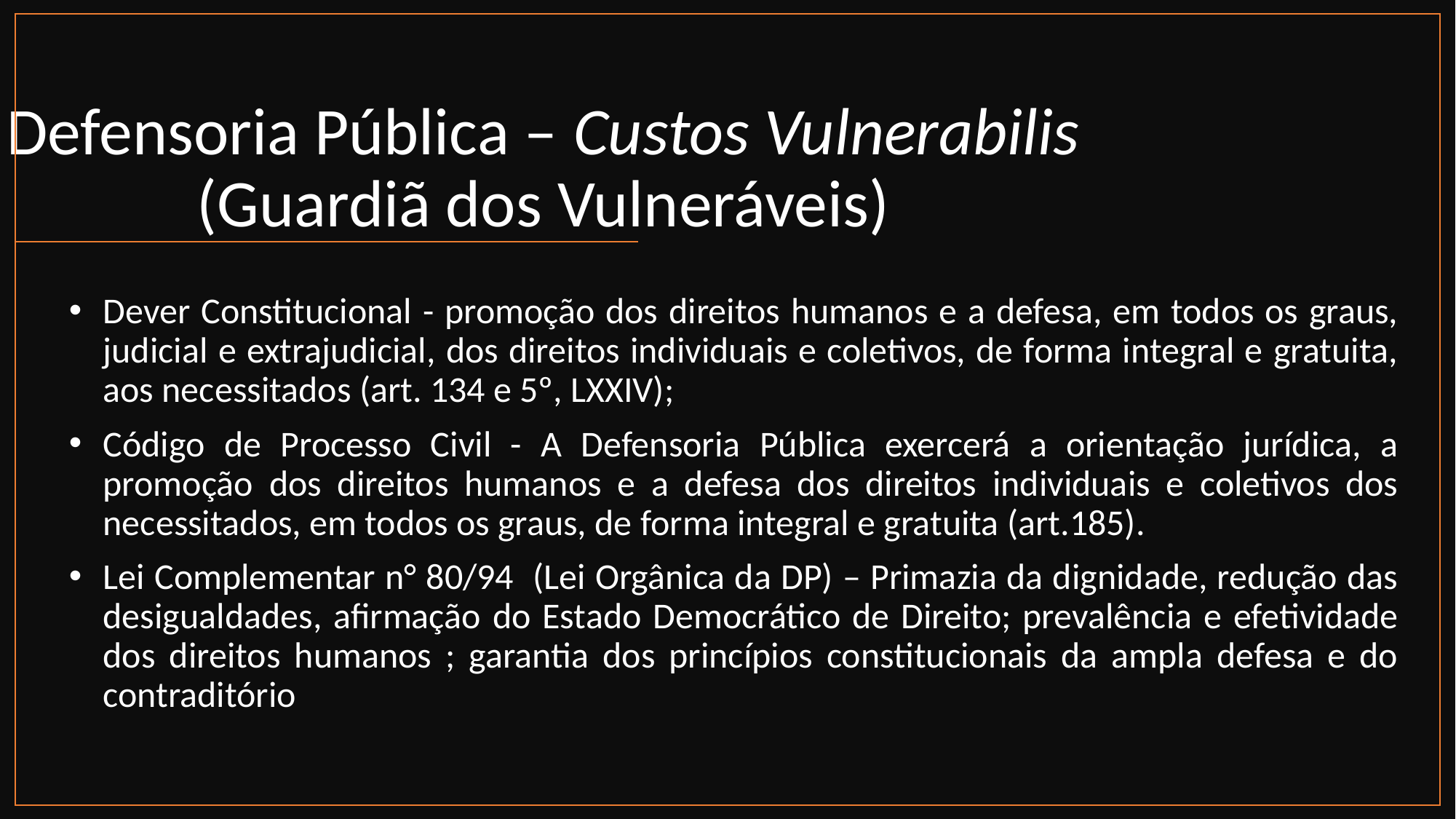

# Defensoria Pública – Custos Vulnerabilis (Guardiã dos Vulneráveis)
Dever Constitucional - promoção dos direitos humanos e a defesa, em todos os graus, judicial e extrajudicial, dos direitos individuais e coletivos, de forma integral e gratuita, aos necessitados (art. 134 e 5º, LXXIV);
Código de Processo Civil - A Defensoria Pública exercerá a orientação jurídica, a promoção dos direitos humanos e a defesa dos direitos individuais e coletivos dos necessitados, em todos os graus, de forma integral e gratuita (art.185).
Lei Complementar n° 80/94  (Lei Orgânica da DP) – Primazia da dignidade, redução das desigualdades, afirmação do Estado Democrático de Direito; prevalência e efetividade dos direitos humanos ; garantia dos princípios constitucionais da ampla defesa e do contraditório